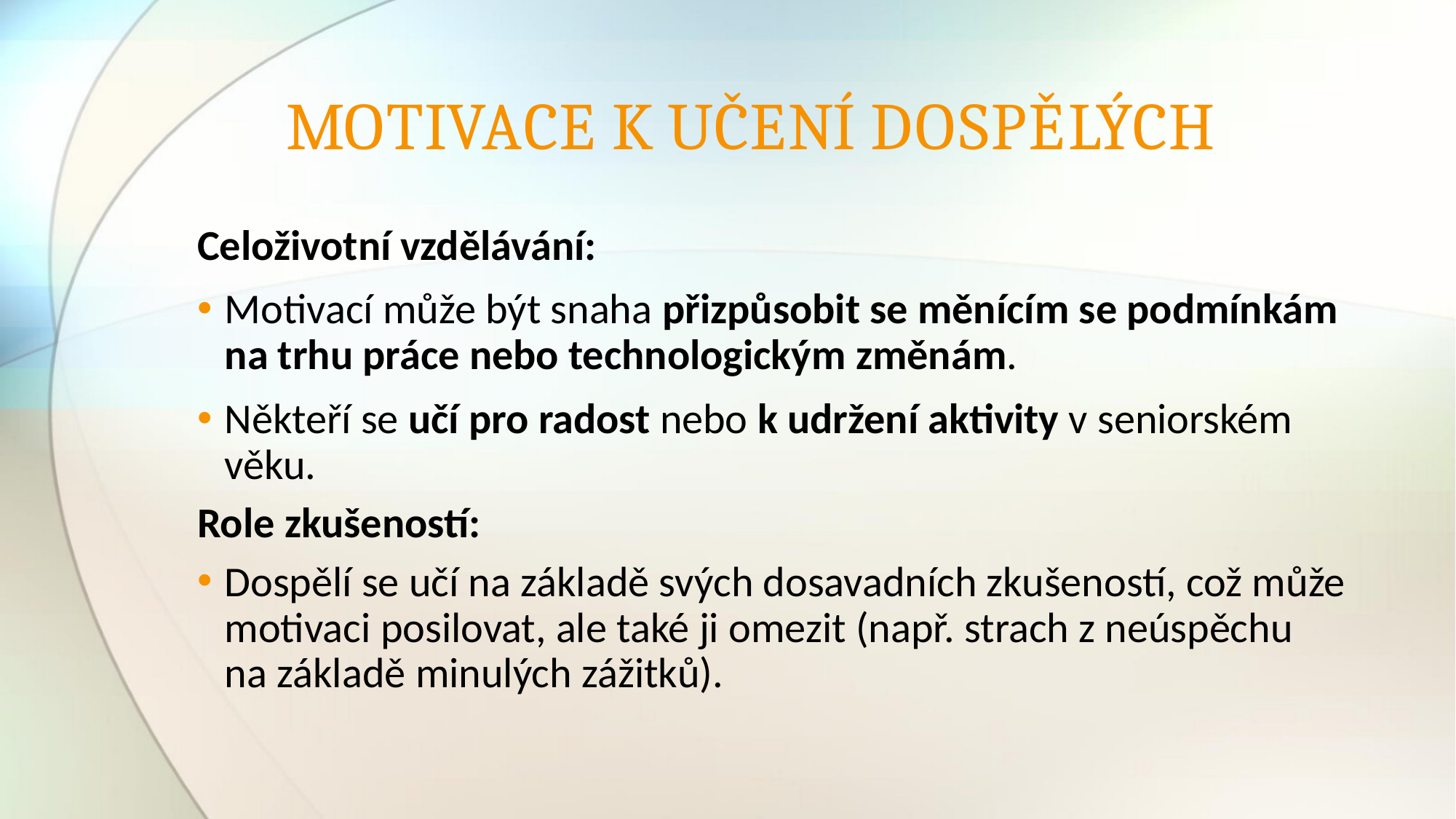

# MOTIVACE K UČENÍ DOSPĚLÝCH
Celoživotní vzdělávání:
Motivací může být snaha přizpůsobit se měnícím se podmínkám na trhu práce nebo technologickým změnám.
Někteří se učí pro radost nebo k udržení aktivity v seniorském věku.
Role zkušeností:
Dospělí se učí na základě svých dosavadních zkušeností, což může motivaci posilovat, ale také ji omezit (např. strach z neúspěchu
na základě minulých zážitků).